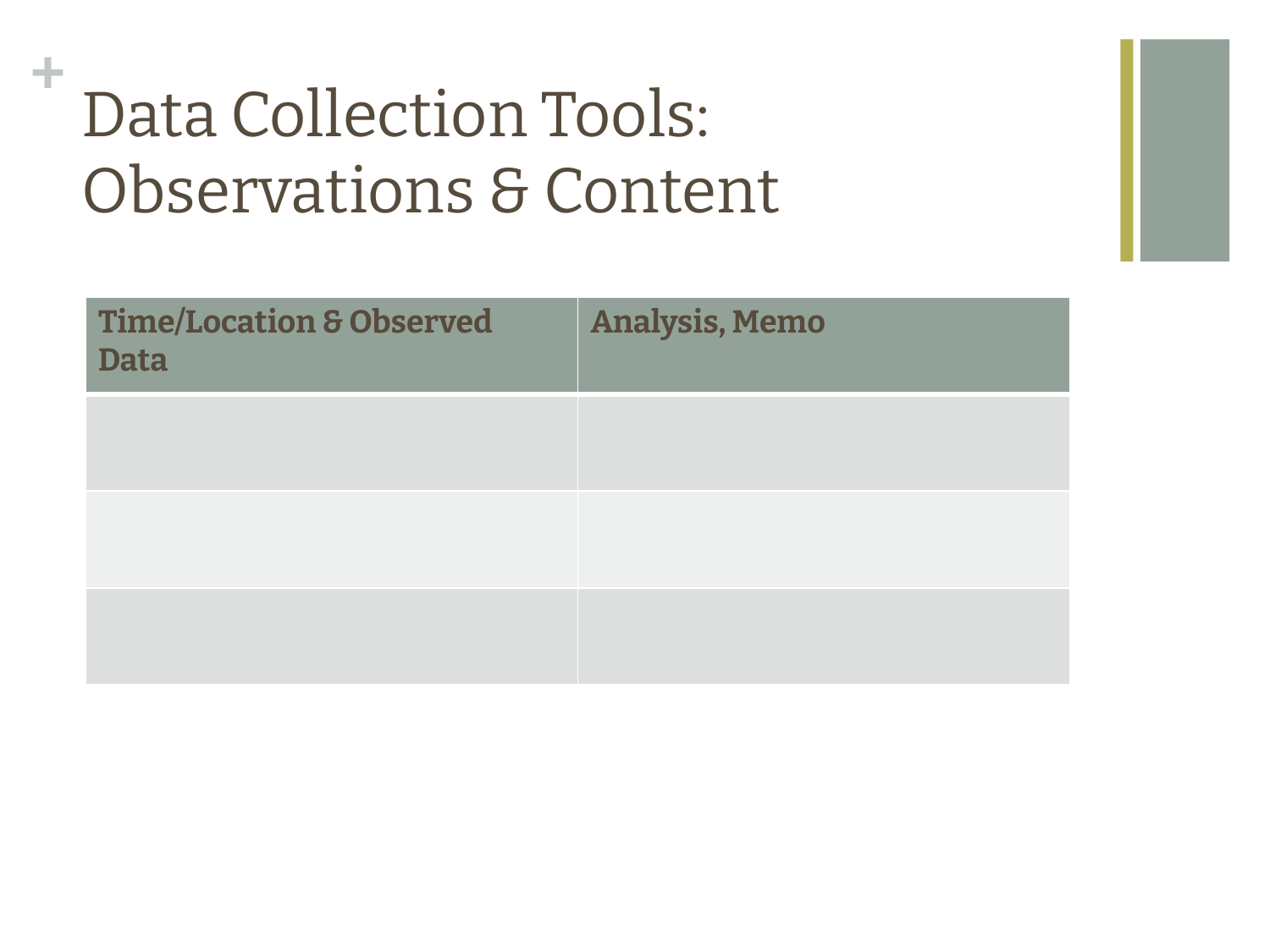

# Data Collection Tools: Observations & Content
| Time/Location & Observed Data | Analysis, Memo |
| --- | --- |
|  |  |
|  |  |
|  |  |